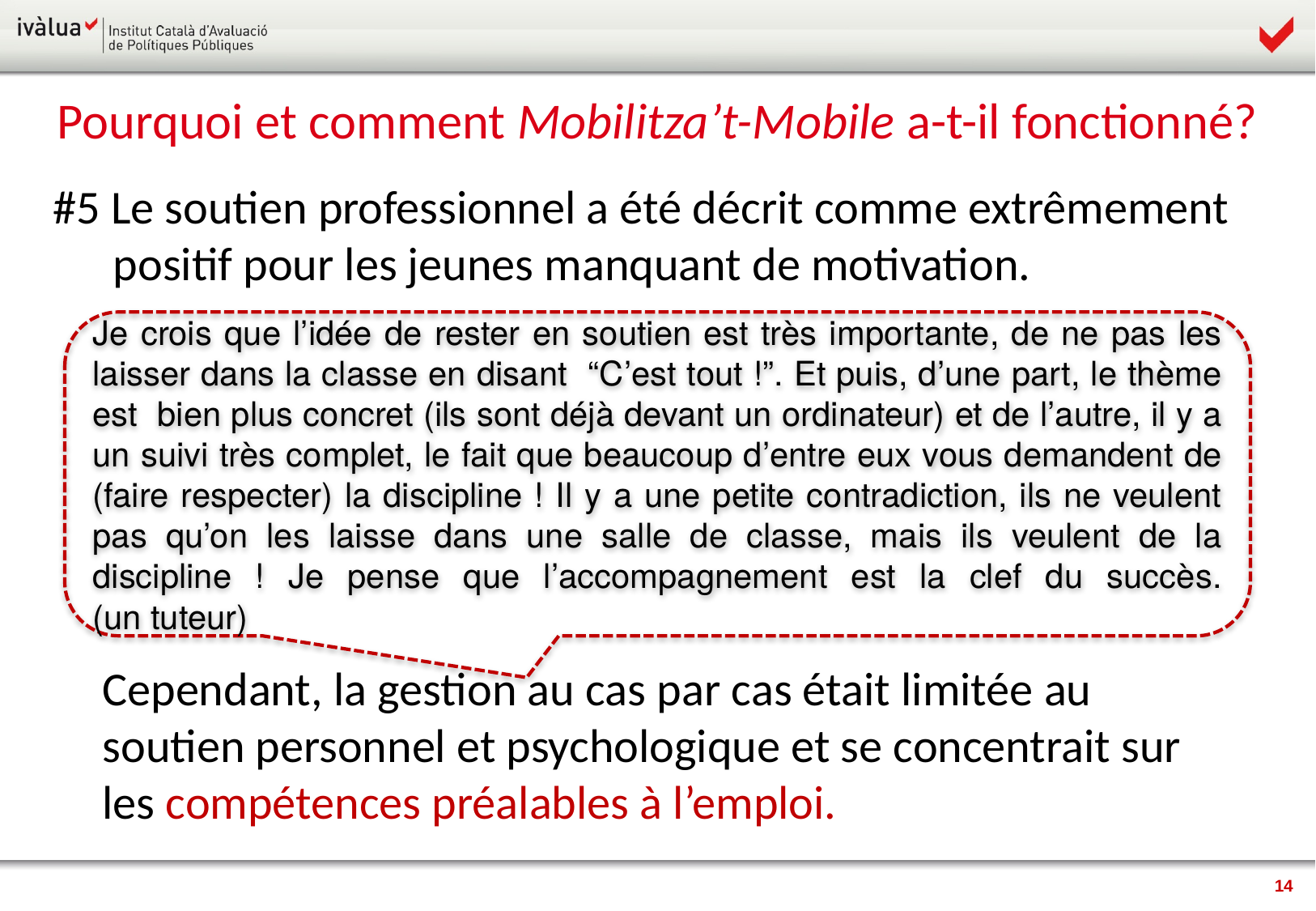

Pourquoi et comment Mobilitza’t-Mobile a-t-il fonctionné?
#5 Le soutien professionnel a été décrit comme extrêmement  positif pour les jeunes manquant de motivation.

	Cependant, la gestion au cas par cas était limitée au soutien personnel et psychologique et se concentrait sur les compétences préalables à l’emploi.
Je crois que l’idée de rester en soutien est très importante, de ne pas les laisser dans la classe en disant  “C’est tout !”. Et puis, d’une part, le thème est  bien plus concret (ils sont déjà devant un ordinateur) et de l’autre, il y a un suivi très complet, le fait que beaucoup d’entre eux vous demandent de (faire respecter) la discipline ! Il y a une petite contradiction, ils ne veulent pas qu’on les laisse dans une salle de classe, mais ils veulent de la discipline ! Je pense que l’accompagnement est la clef du succès.
(un tuteur)